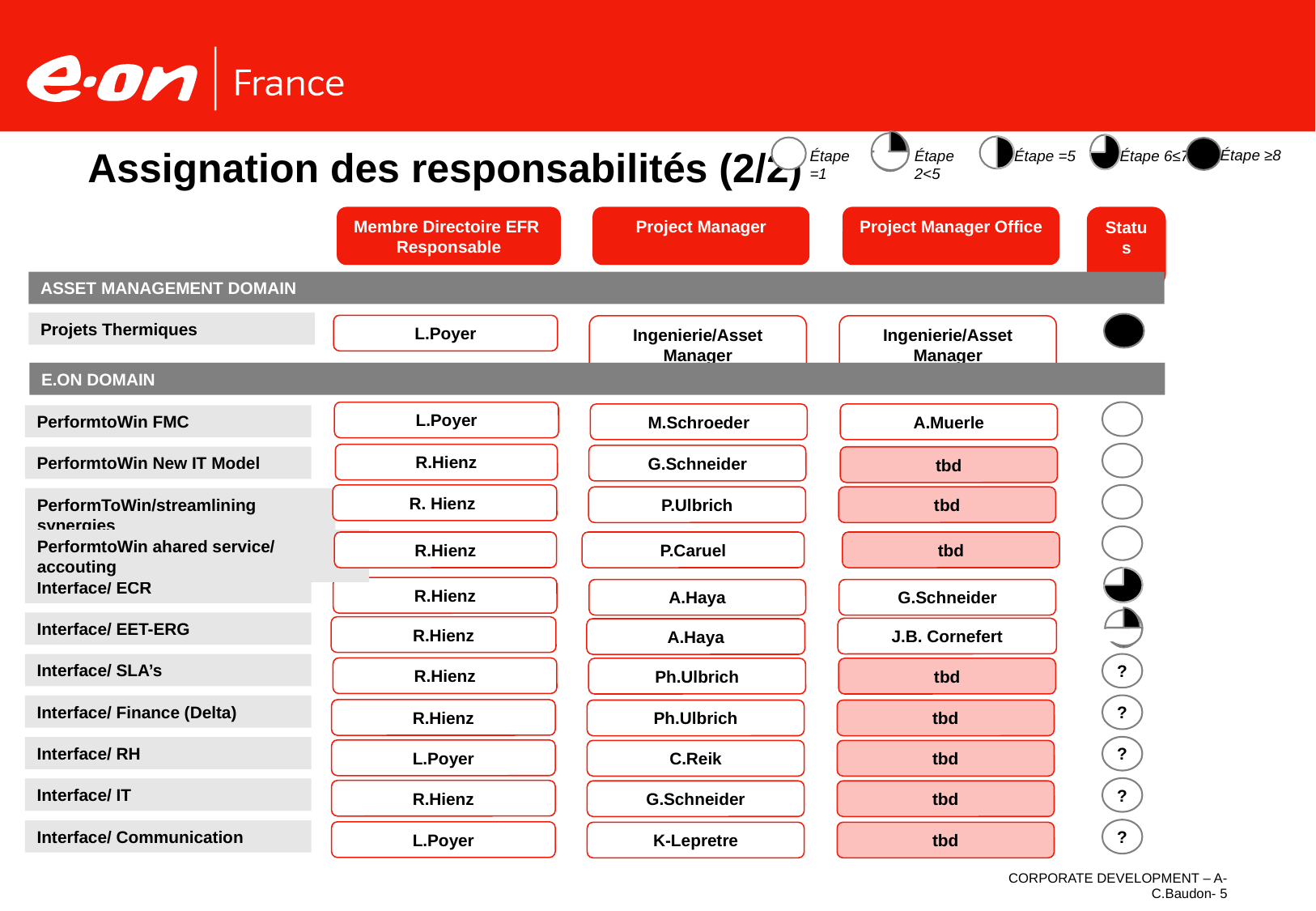

# Assignation des responsabilités (2/2)

Étape ≥8
Étape =1
Étape 2<5
Étape =5
Étape 6≤7
Membre Directoire EFR
Responsable
Project Manager

Project Manager Office

Status

ASSET MANAGEMENT DOMAIN
Projets Thermiques
?
L.Poyer
Ingenierie/Asset Manager
Ingenierie/Asset Manager
E.ON DOMAIN
L.Poyer

M.Schroeder
A.Muerle
PerformtoWin FMC

R.Hienz
G.Schneider
PerformtoWin New IT Model
tbd
R. Hienz

P.Ulbrich
tbd
PerformToWin/streamlining synergies

PerformtoWin ahared service/ accouting
R.Hienz
P.Caruel
tbd

Interface/ ECR
R.Hienz
A.Haya
G.Schneider

Interface/ EET-ERG
R.Hienz
J.B. Cornefert
A.Haya

Interface/ SLA’s
?
R.Hienz
Ph.Ulbrich
tbd
?
Interface/ Finance (Delta)
R.Hienz
Ph.Ulbrich
tbd
?
Interface/ RH
L.Poyer
C.Reik
tbd
?
Interface/ IT
R.Hienz
G.Schneider
tbd
?
Interface/ Communication
L.Poyer
K-Lepretre
tbd